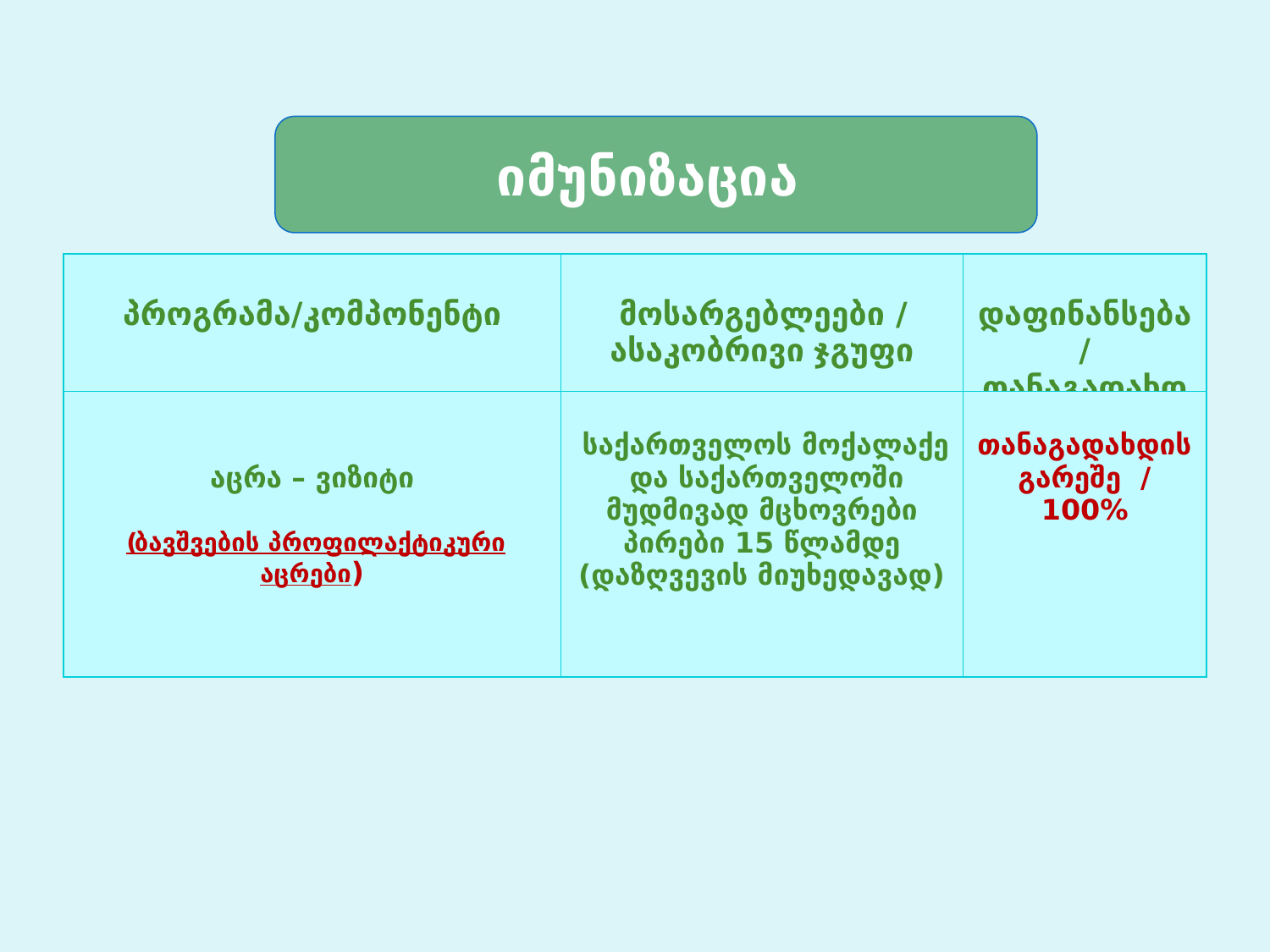

იმუნიზაცია
| პროგრამა/კომპონენტი | მოსარგებლეები / ასაკობრივი ჯგუფი | დაფინანსება / თანაგადახდა |
| --- | --- | --- |
| აცრა – ვიზიტი (ბავშვების პროფილაქტიკური აცრები) | საქართველოს მოქალაქე და საქართველოში მუდმივად მცხოვრები პირები 15 წლამდე (დაზღვევის მიუხედავად) | თანაგადახდის გარეშე / 100% |
| --- | --- | --- |